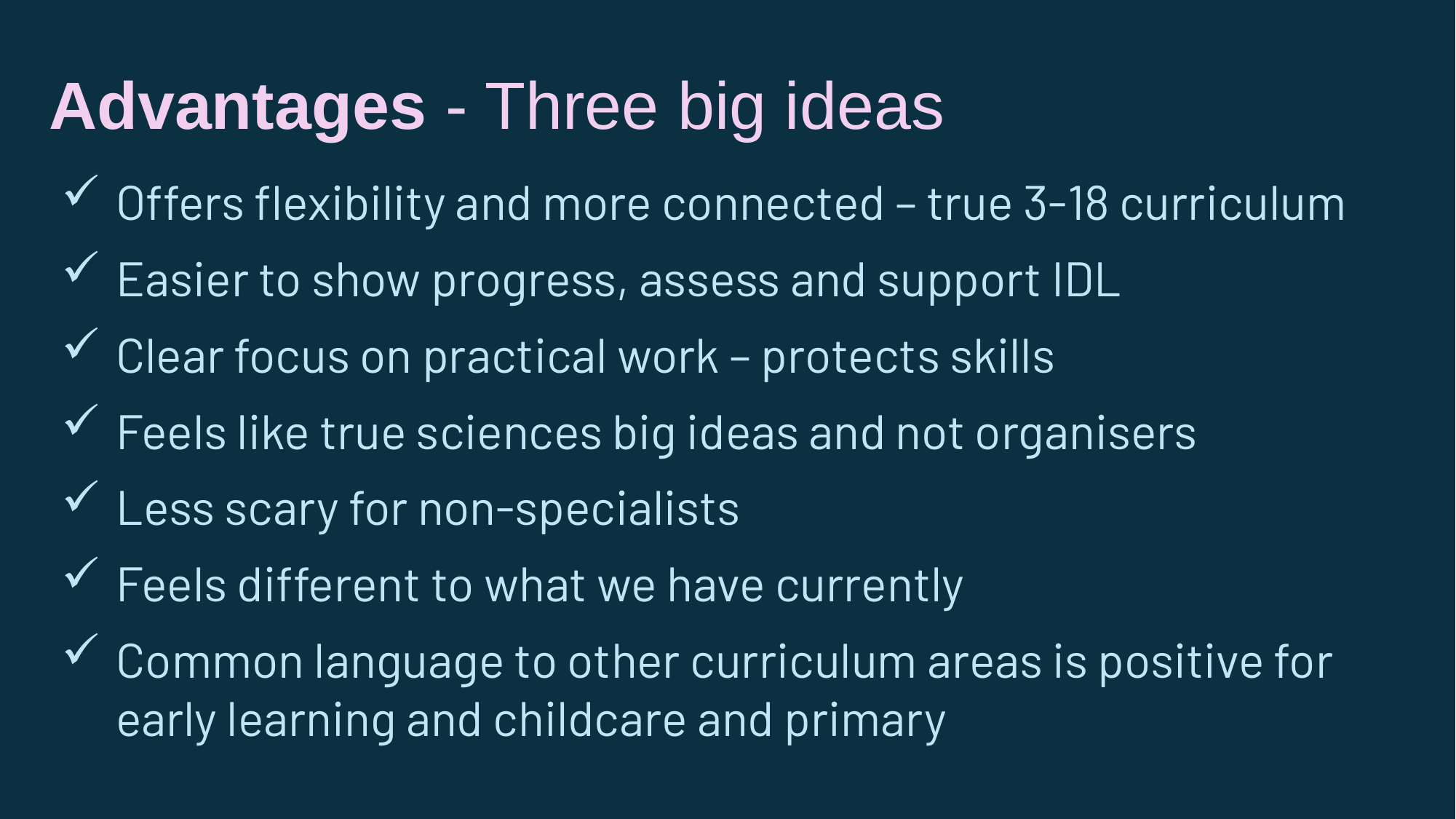

Advantages - Three big ideas
Offers flexibility and more connected – true 3-18 curriculum
Easier to show progress, assess and support IDL
Clear focus on practical work – protects skills
Feels like true sciences big ideas and not organisers
Less scary for non-specialists
Feels different to what we have currently
Common language to other curriculum areas is positive for early learning and childcare and primary